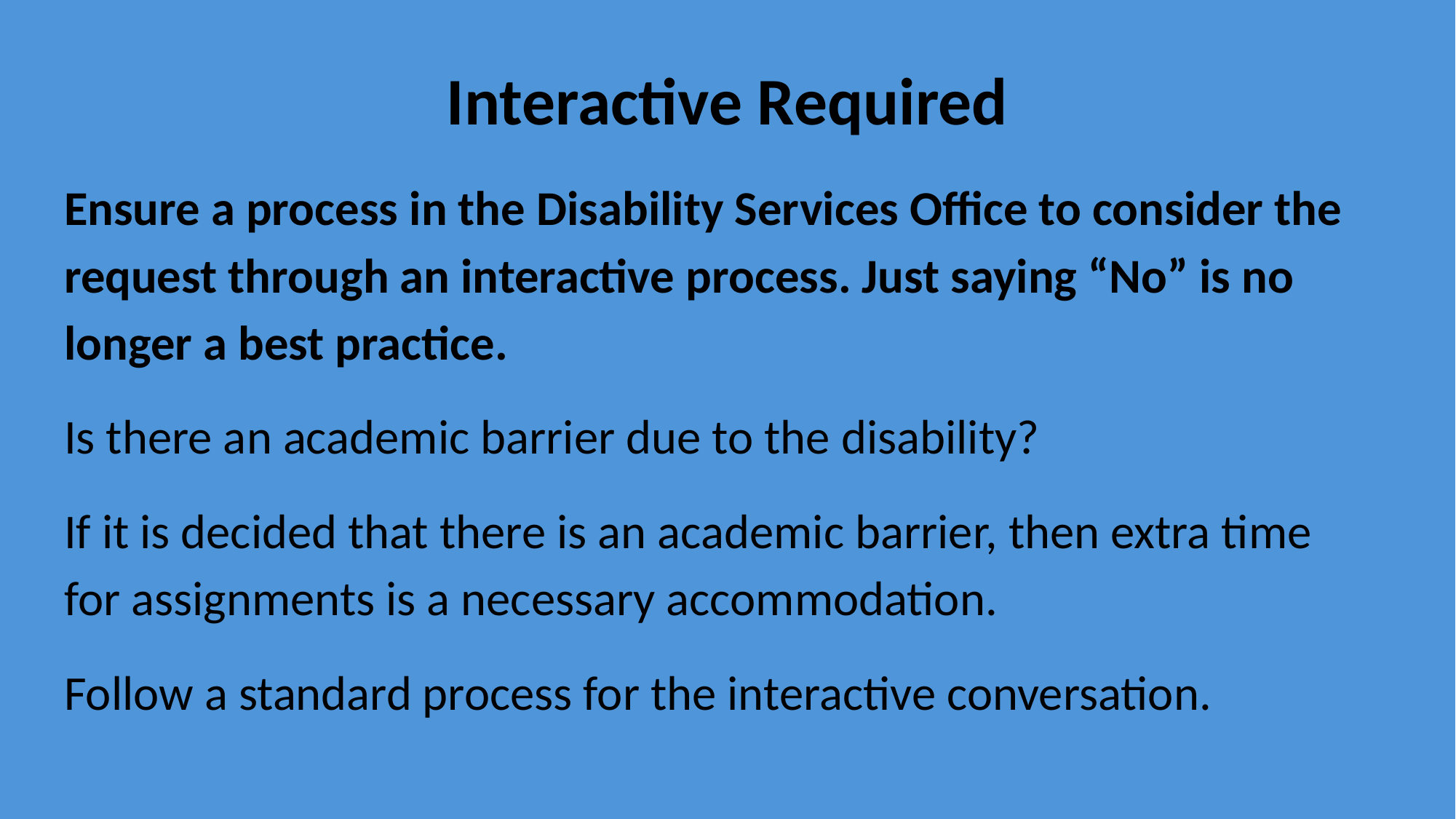

# Interactive Required
Ensure a process in the Disability Services Office to consider the request through an interactive process. Just saying “No” is no longer a best practice.
Is there an academic barrier due to the disability?
If it is decided that there is an academic barrier, then extra time for assignments is a necessary accommodation.
Follow a standard process for the interactive conversation.